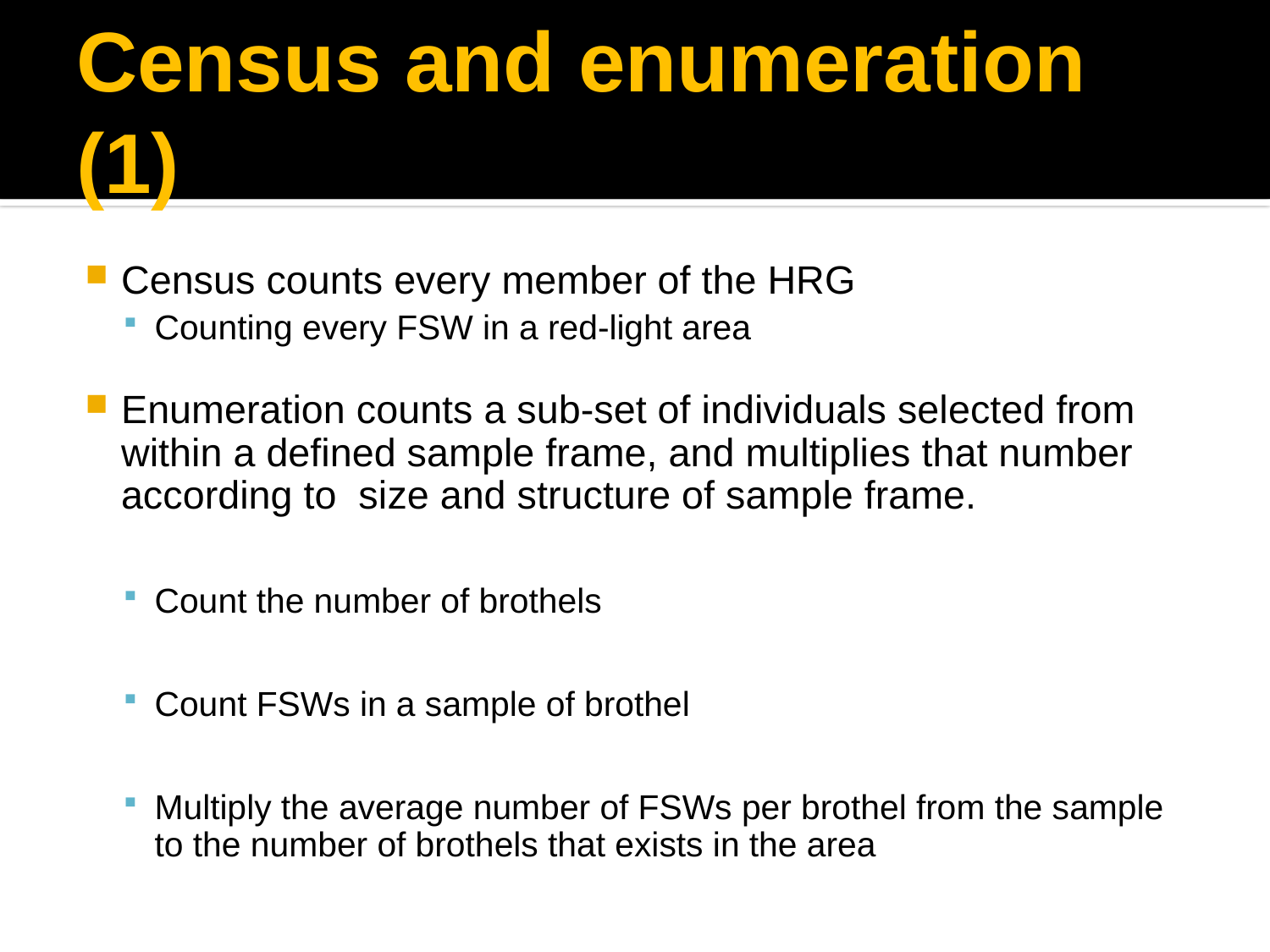

# Census and enumeration (1)
Census counts every member of the HRG
Counting every FSW in a red-light area

Enumeration counts a sub-set of individuals selected from within a defined sample frame, and multiplies that number according to  size and structure of sample frame.

Count the number of brothels

Count FSWs in a sample of brothel

Multiply the average number of FSWs per brothel from the sample to the number of brothels that exists in the area